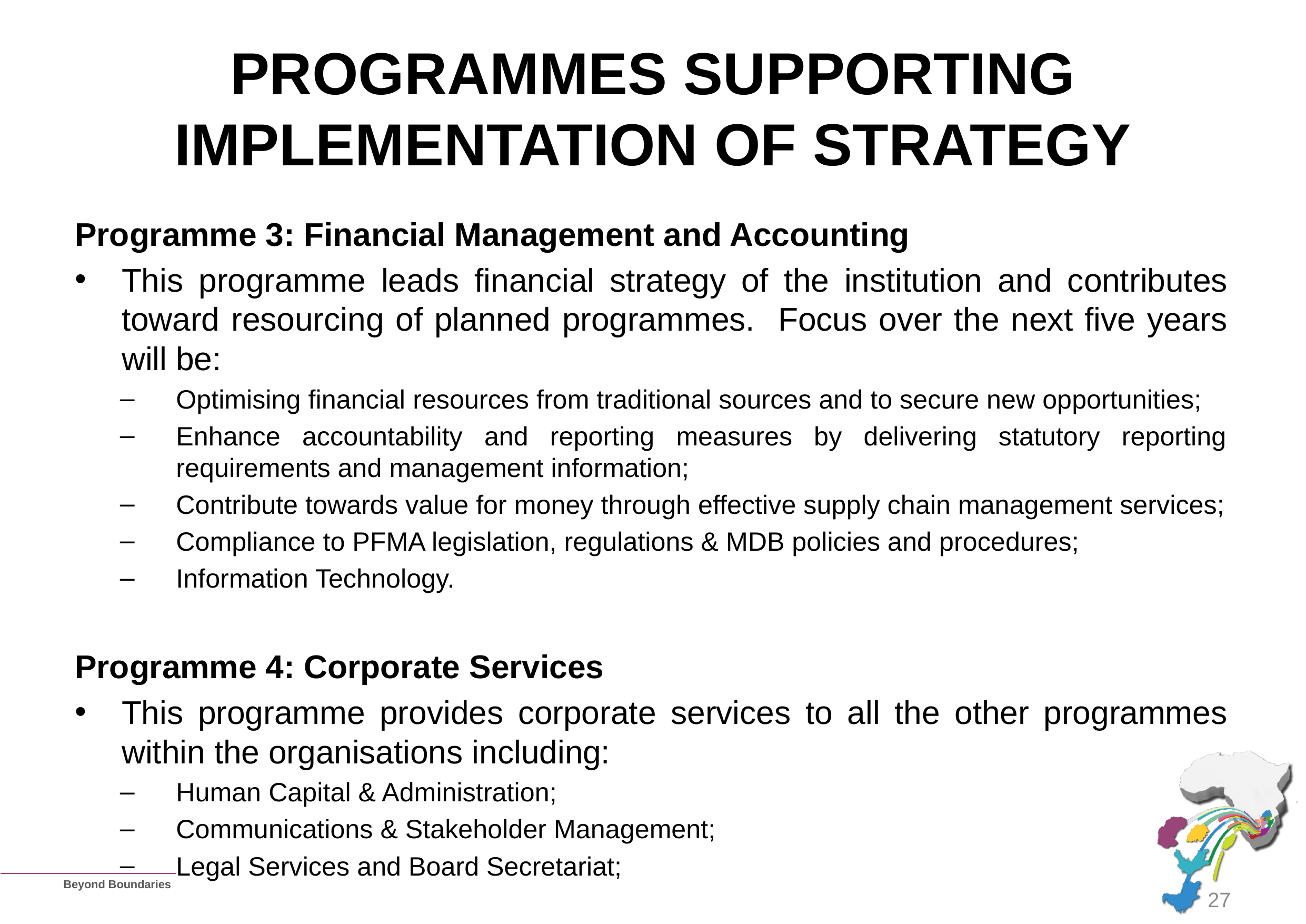

# PROGRAMMES SUPPORTING IMPLEMENTATION OF STRATEGY
Programme 3: Financial Management and Accounting
This programme leads financial strategy of the institution and contributes toward resourcing of planned programmes.  Focus over the next five years will be:
Optimising financial resources from traditional sources and to secure new opportunities;
Enhance accountability and reporting measures by delivering statutory reporting requirements and management information;
Contribute towards value for money through effective supply chain management services;
Compliance to PFMA legislation, regulations & MDB policies and procedures;
Information Technology.

Programme 4: Corporate Services
This programme provides corporate services to all the other programmes within the organisations including:
Human Capital & Administration;
Communications & Stakeholder Management;
Legal Services and Board Secretariat;
27